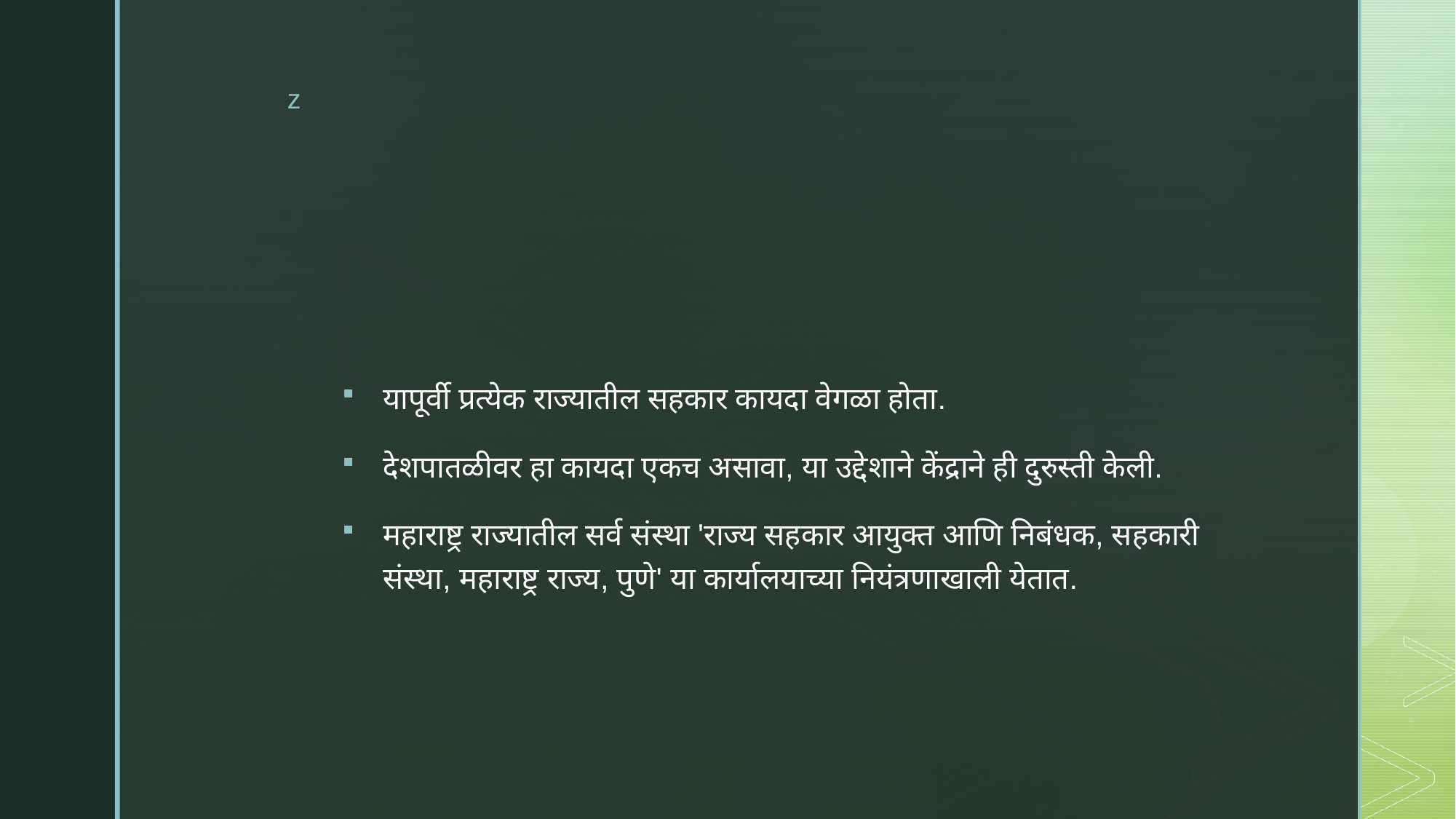

#
यापूर्वी प्रत्येक राज्यातील सहकार कायदा वेगळा होता.
देशपातळीवर हा कायदा एकच असावा, या उद्देशाने केंद्राने ही दुरुस्ती केली.
महाराष्ट्र राज्यातील सर्व संस्था 'राज्य सहकार आयुक्त आणि निबंधक, सहकारी संस्था, महाराष्ट्र राज्य, पुणे' या कार्यालयाच्या नियंत्रणाखाली येतात.